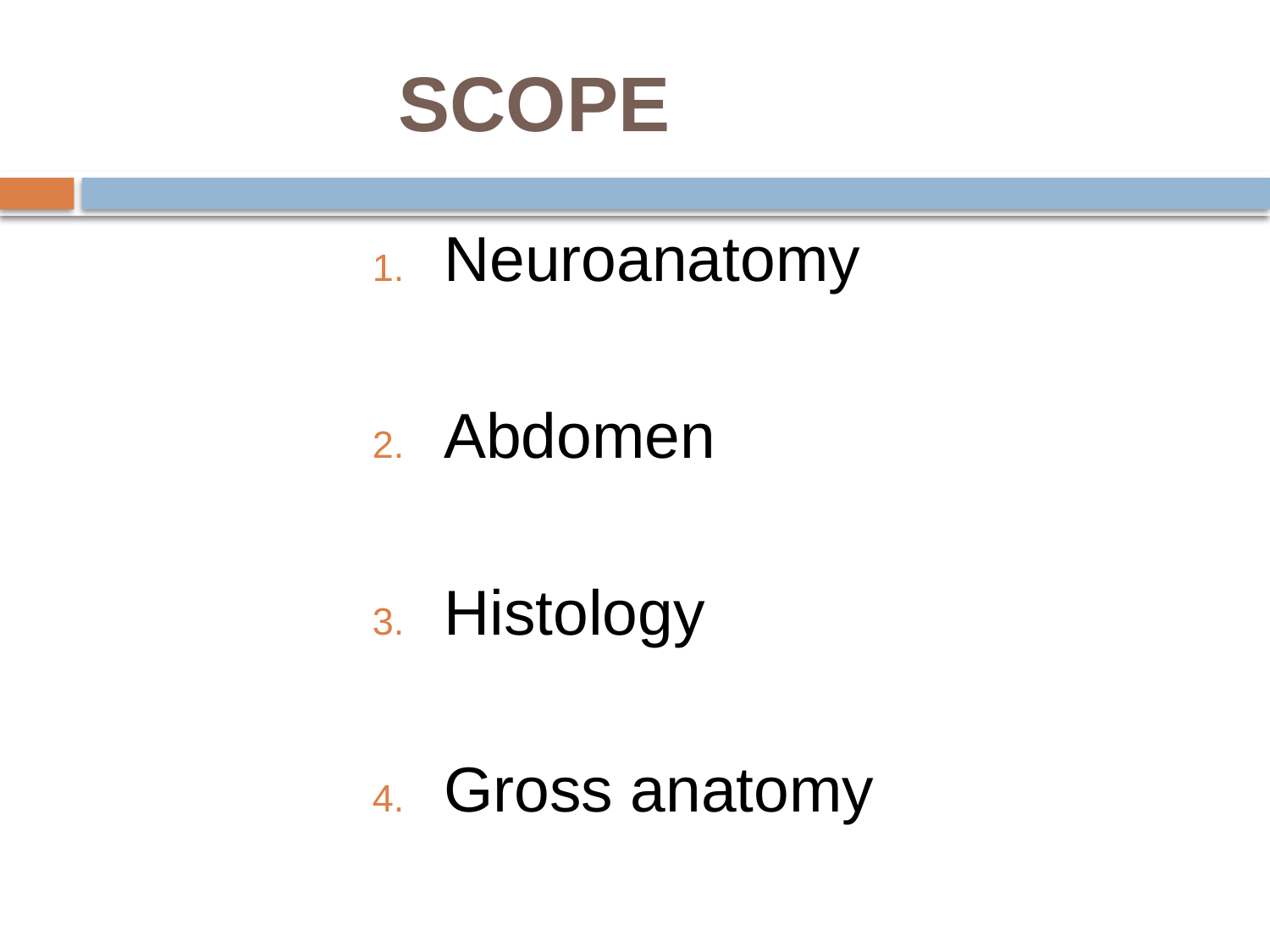

# SCOPE
Neuroanatomy

Abdomen

Histology

Gross anatomy